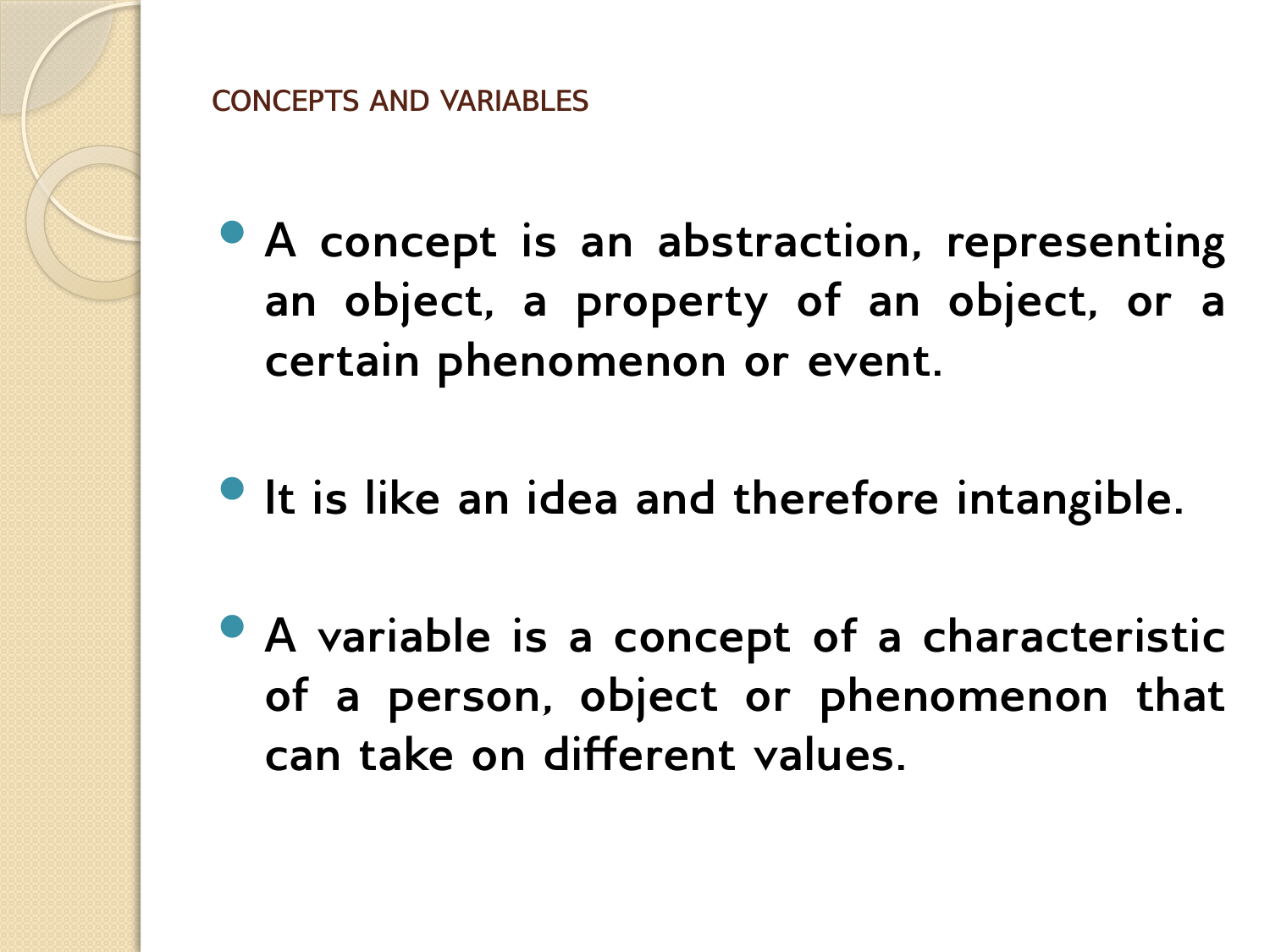

# CONCEPTS AND VARIABLES
A concept is an abstraction, representing an object, a property of an object, or a certain phenomenon or event.

It is like an idea and therefore intangible.

A variable is a concept of a characteristic of a person, object or phenomenon that can take on different values.